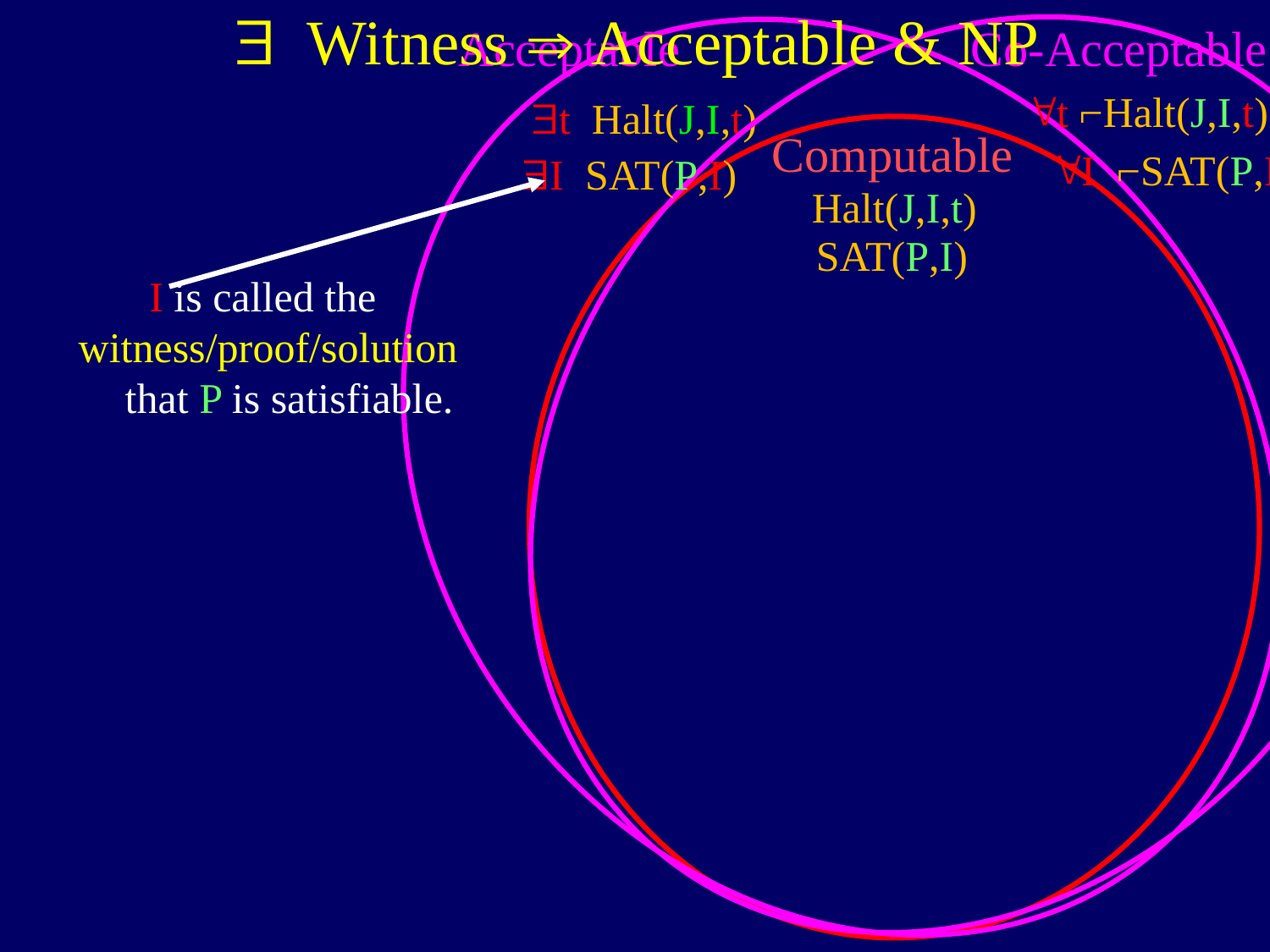

∃ Witness ⇒ Acceptable & NP

Co-Acceptable

Acceptable
∀t ⌐Halt(J,I,t)
∃t Halt(J,I,t)

Computable
∀I ⌐SAT(P,I)
∃I SAT(P,I)
Halt(J,I,t)
I is called the
witness/proof/solution
    that P is satisfiable.
SAT(P,I)